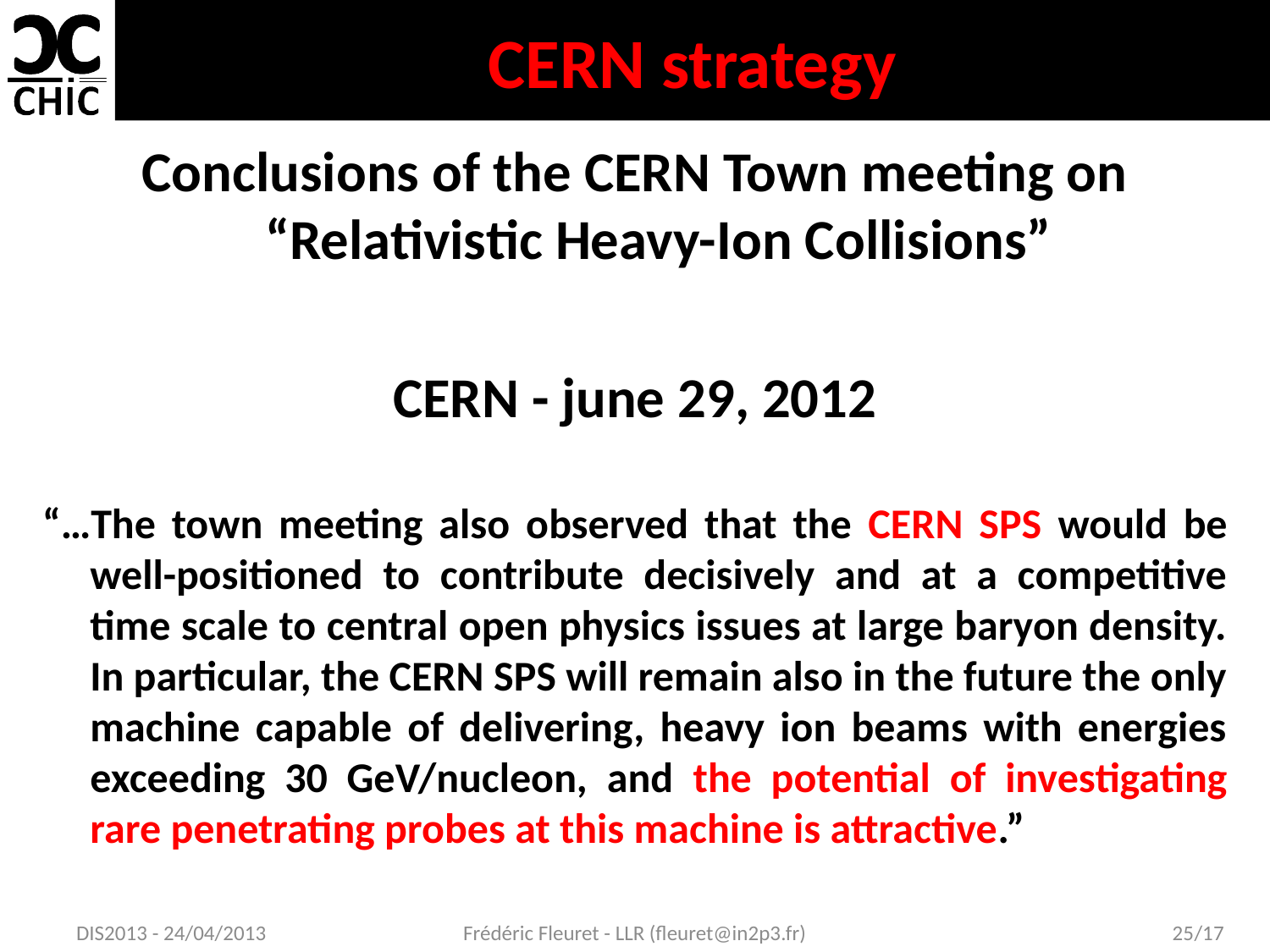

# CERN strategy
Conclusions of the CERN Town meeting on “Relativistic Heavy-Ion Collisions”

CERN - june 29, 2012

“…The town meeting also observed that the CERN SPS would be well-positioned to contribute decisively and at a competitive time scale to central open physics issues at large baryon density. In particular, the CERN SPS will remain also in the future the only machine capable of delivering, heavy ion beams with energies exceeding 30 GeV/nucleon, and the potential of investigating rare penetrating probes at this machine is attractive.”
DIS2013 - 24/04/2013
Frédéric Fleuret - LLR (fleuret@in2p3.fr)
25